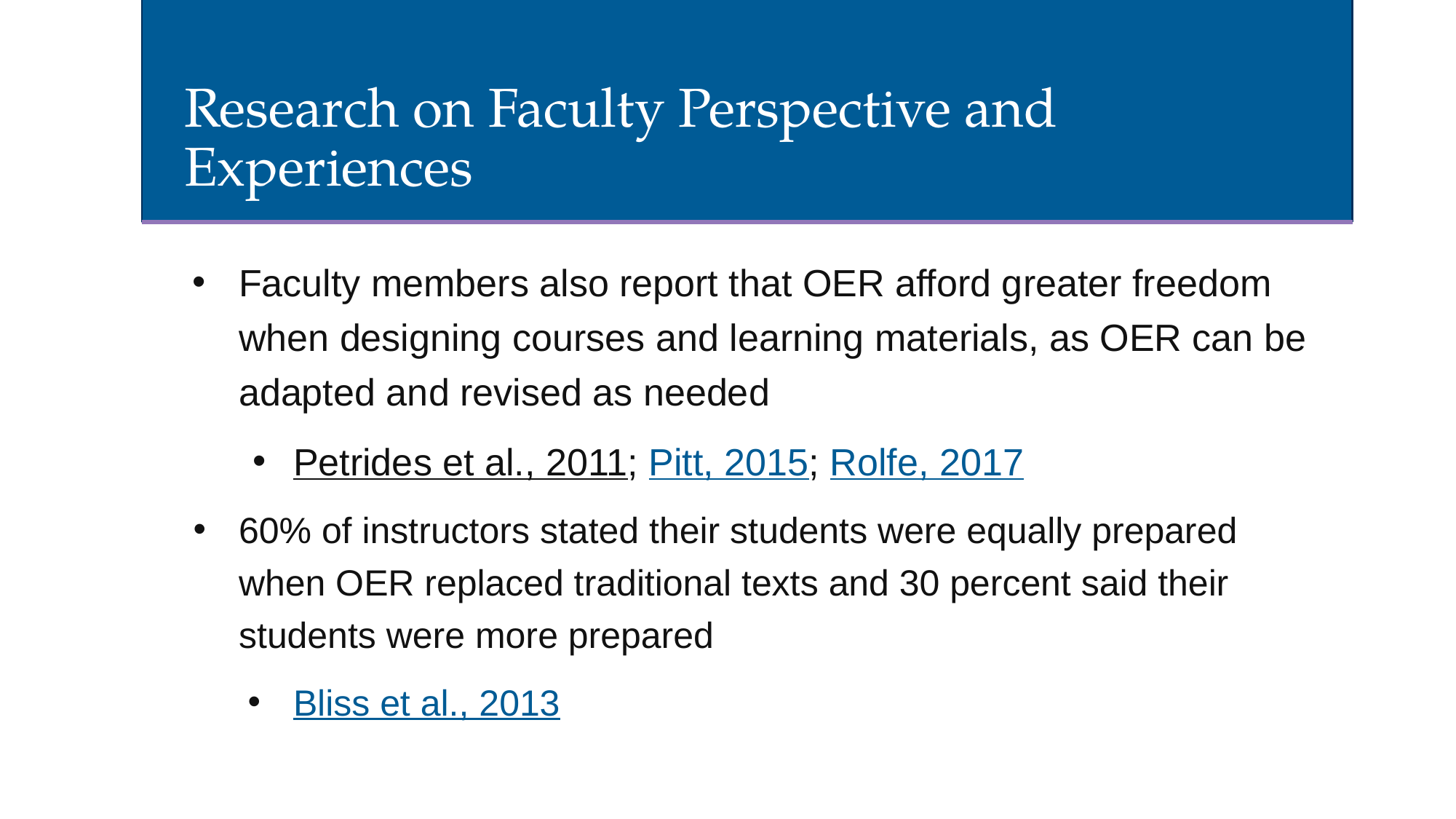

# Research on Faculty Perspective and Experiences
Faculty members also report that OER afford greater freedom when designing courses and learning materials, as OER can be adapted and revised as needed
Petrides et al., 2011; Pitt, 2015; Rolfe, 2017
60% of instructors stated their students were equally prepared when OER replaced traditional texts and 30 percent said their students were more prepared
Bliss et al., 2013